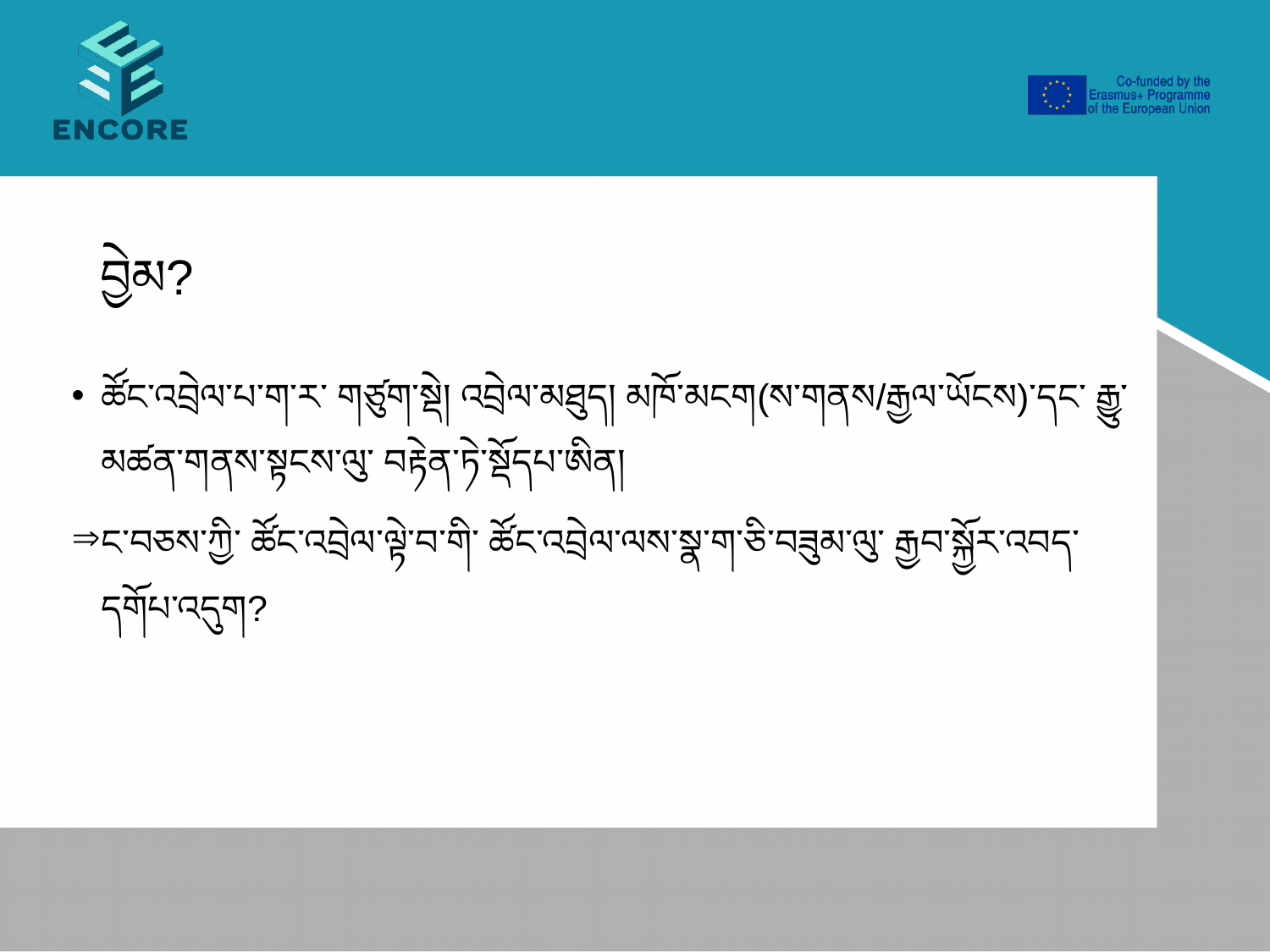

# བྱེམ?

ཚོང་འབྲེལ་པ་ག་ར་ གཙུག་སྡེ། འབྲེལ་མཐུད། མཁོ་མངག(ས་གནས/རྒྱལ་ཡོངས)་དང་ རྒྱུ་མཚན་གནས་སྟངས་ལུ་ བརྟེན་ཏེ་སྡོདཔ་ཨིན།
ང་བཅས་ཀྱི་ ཚོང་འབྲེལ་ལྟེ་བ་གི་ ཚོང་འབྲེལ་ལས་སྣ་ག་ཅི་བཟུམ་ལུ་ རྒྱབ་སྐྱོར་འབད་དགོཔ་འདུག?